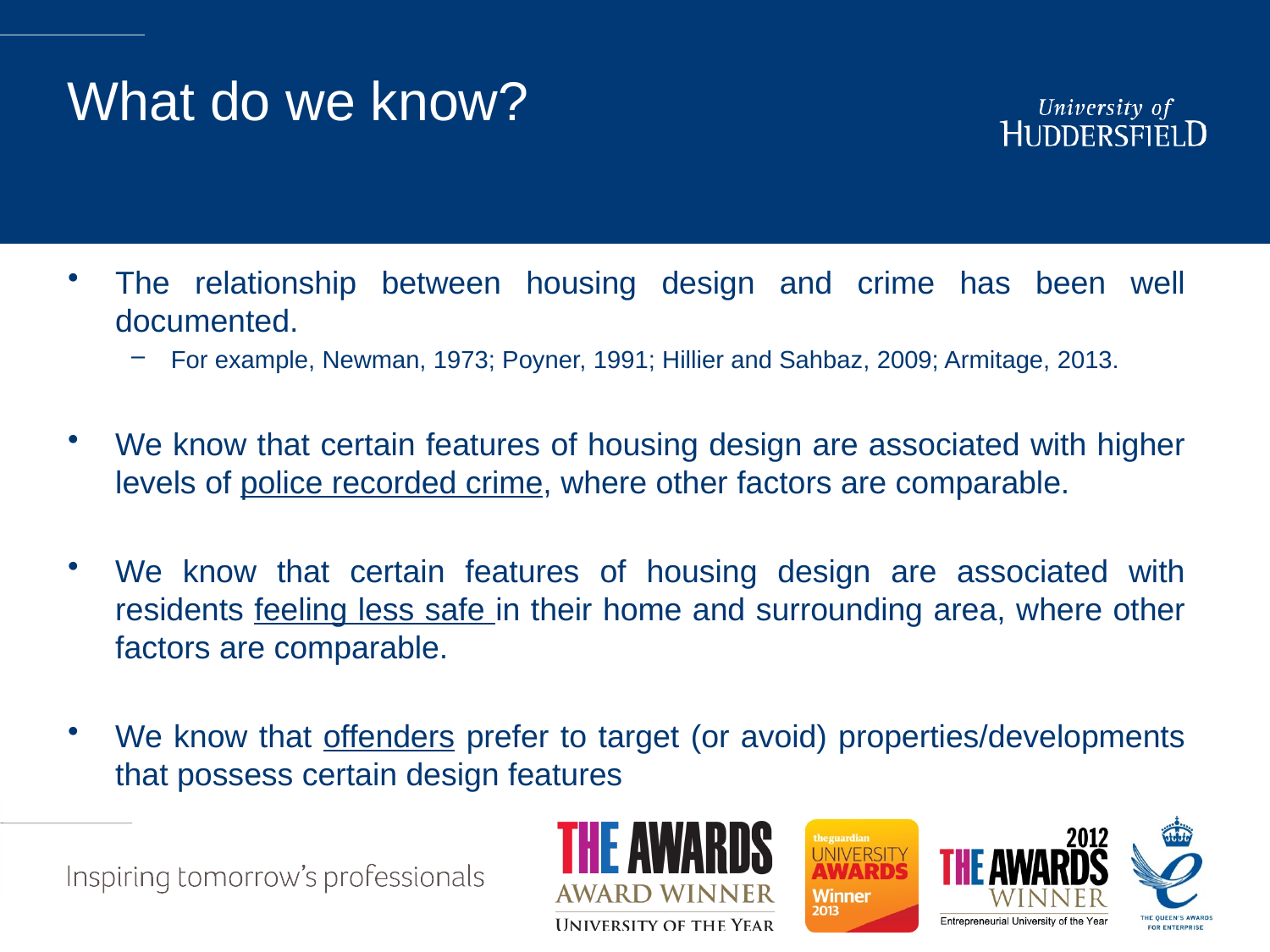

# What do we know?
The relationship between housing design and crime has been well documented.
For example, Newman, 1973; Poyner, 1991; Hillier and Sahbaz, 2009; Armitage, 2013.

We know that certain features of housing design are associated with higher levels of police recorded crime, where other factors are comparable.

We know that certain features of housing design are associated with residents feeling less safe in their home and surrounding area, where other factors are comparable.

We know that offenders prefer to target (or avoid) properties/developments that possess certain design features